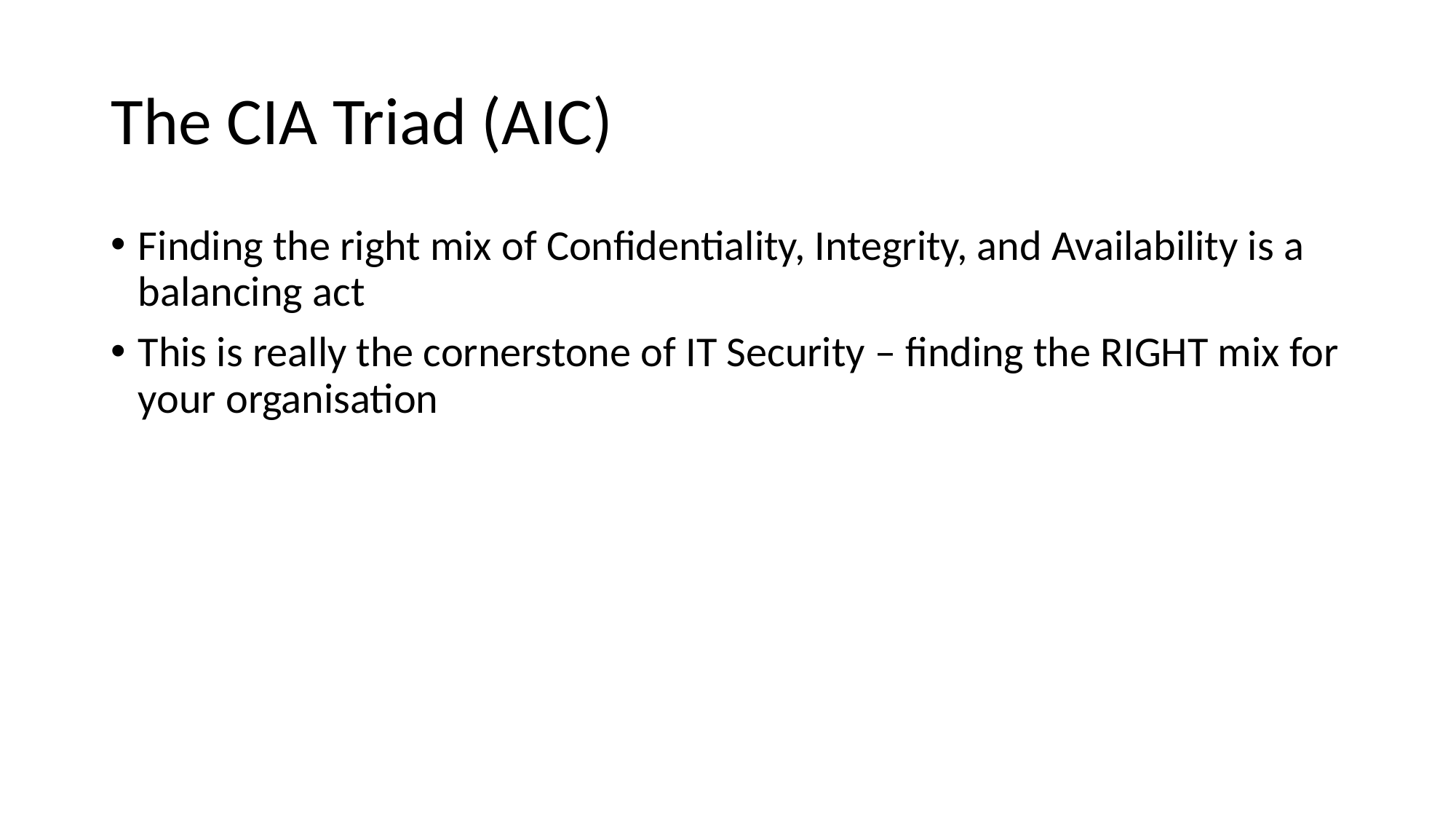

# The CIA Triad (AIC)
Finding the right mix of Confidentiality, Integrity, and Availability is a balancing act
This is really the cornerstone of IT Security – finding the RIGHT mix for your organisation